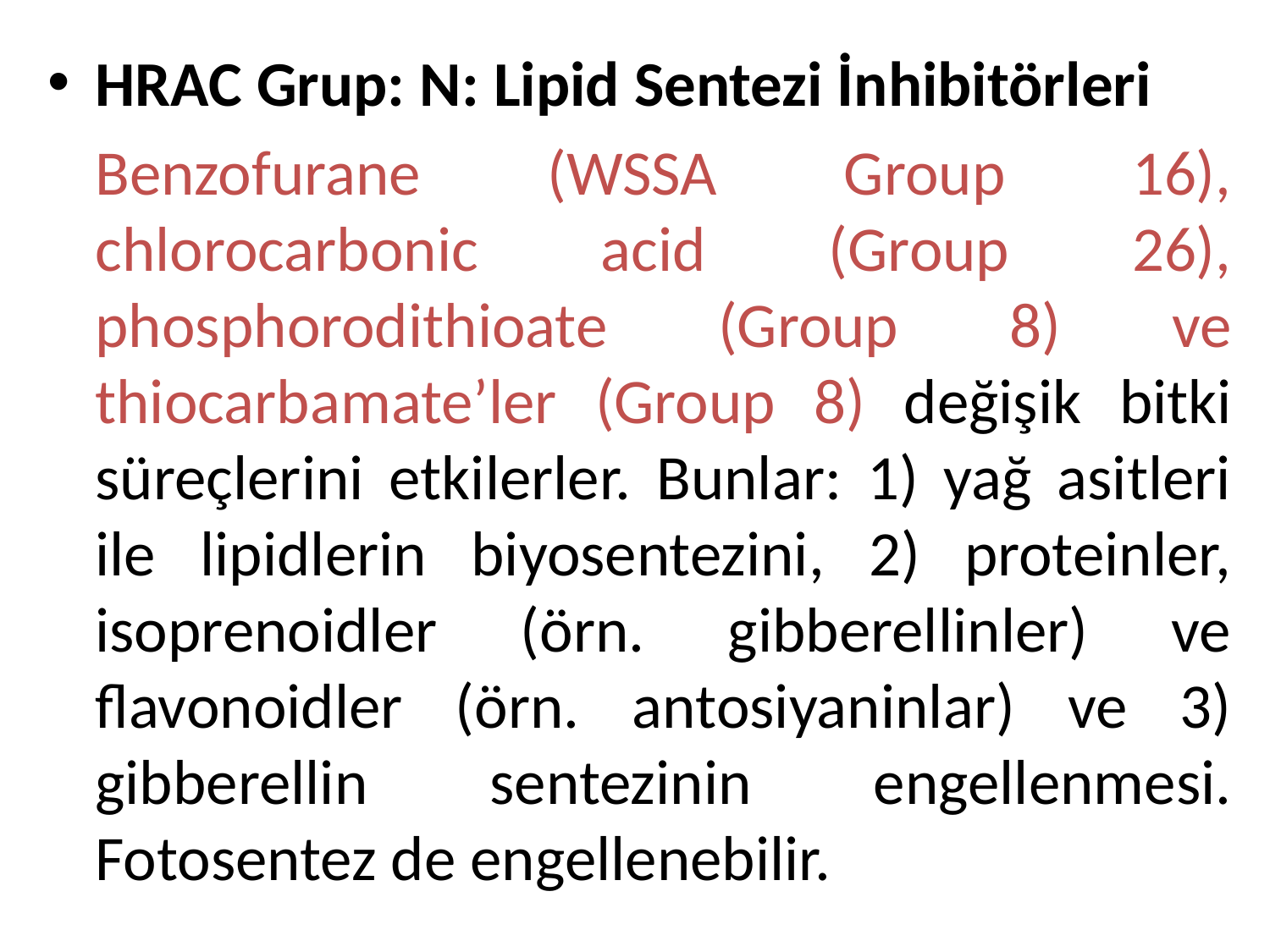

HRAC Grup: N: Lipid Sentezi İnhibitörleri
	Benzofurane (WSSA Group 16), chlorocarbonic acid (Group 26), phosphorodithioate (Group 8) ve thiocarbamate’ler (Group 8) değişik bitki süreçlerini etkilerler. Bunlar: 1) yağ asitleri ile lipidlerin biyosentezini, 2) proteinler, isoprenoidler (örn. gibberellinler) ve flavonoidler (örn. antosiyaninlar) ve 3) gibberellin sentezinin engellenmesi. Fotosentez de engellenebilir.